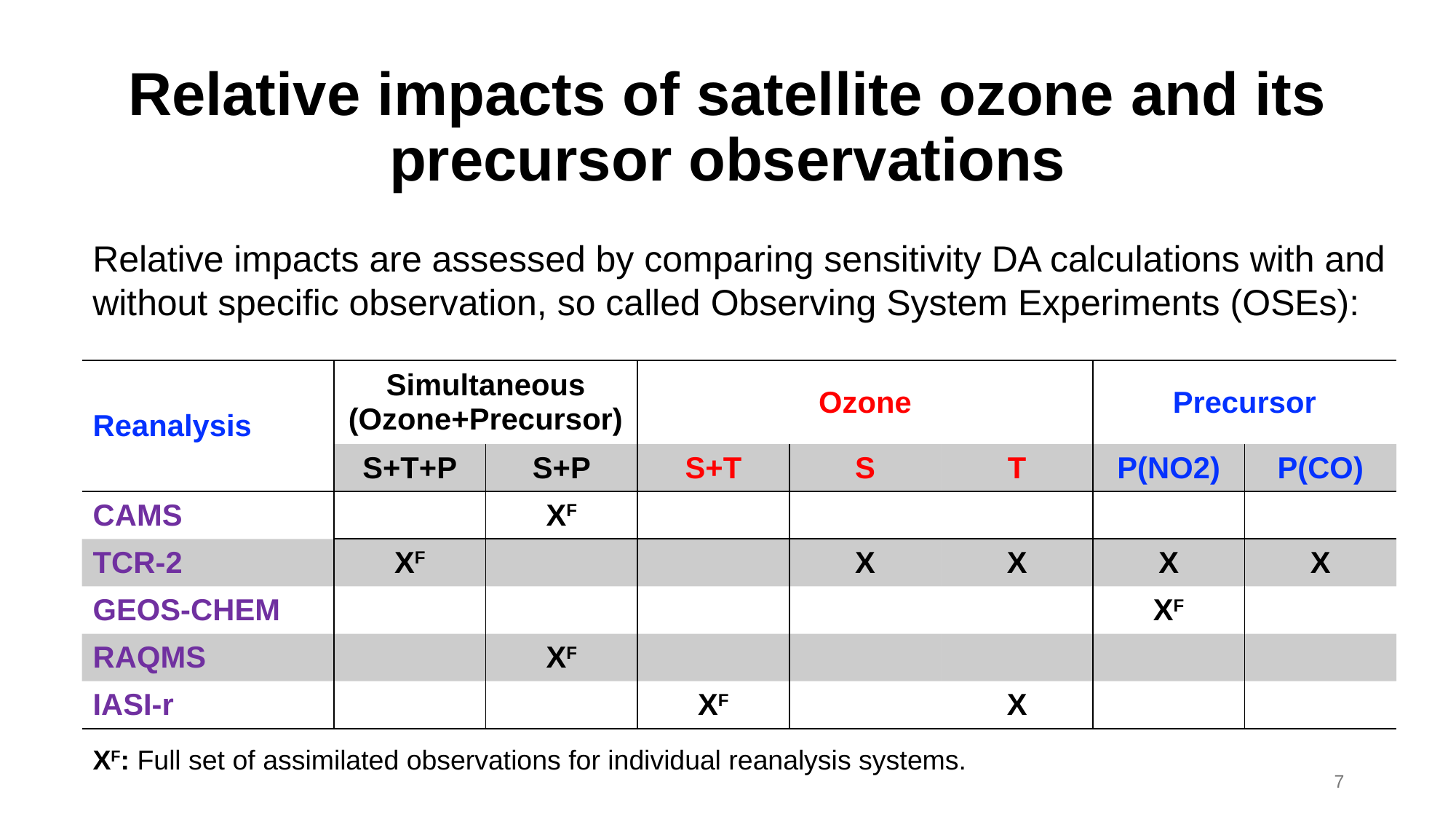

# Relative impacts of satellite ozone and its precursor observations
Relative impacts are assessed by comparing sensitivity DA calculations with and without specific observation, so called Observing System Experiments (OSEs):
| Reanalysis | Simultaneous (Ozone+Precursor) |  | Ozone |  |  | Precursor |  |
| --- | --- | --- | --- | --- | --- | --- | --- |
|  | S+T+P | S+P | S+T | S | T | P(NO2) | P(CO) |
| CAMS |  | XF |  |  |  |  |  |
| TCR-2 | XF |  |  | X | X | X | X |
| GEOS-CHEM |  |  |  |  |  | XF |  |
| RAQMS |  | XF |  |  |  |  |  |
| IASI-r |  |  | XF |  | X |  |  |
XF: Full set of assimilated observations for individual reanalysis systems.
7